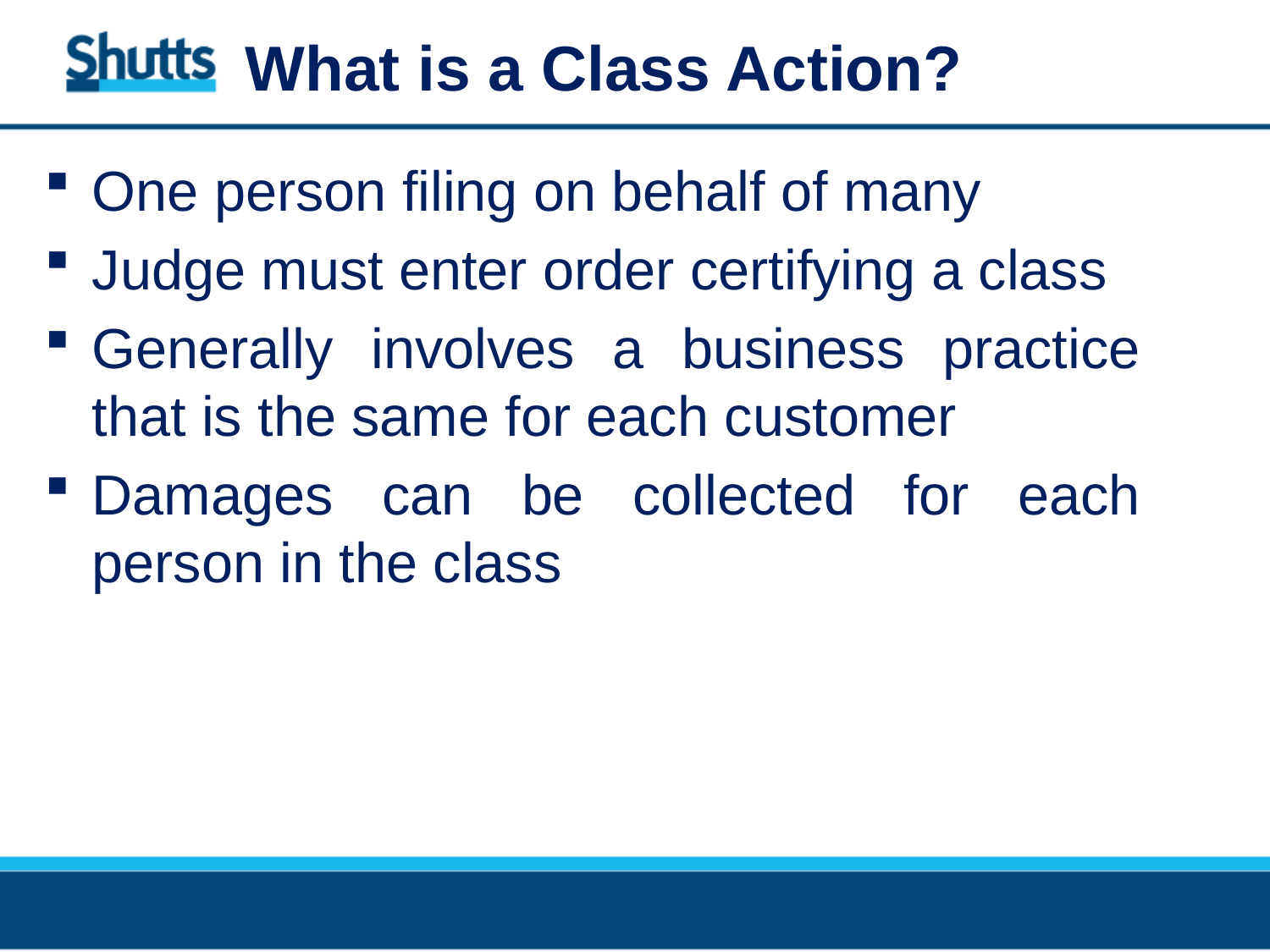

# What is a Class Action?
One person filing on behalf of many
Judge must enter order certifying a class
Generally involves a business practice that is the same for each customer
Damages can be collected for each person in the class